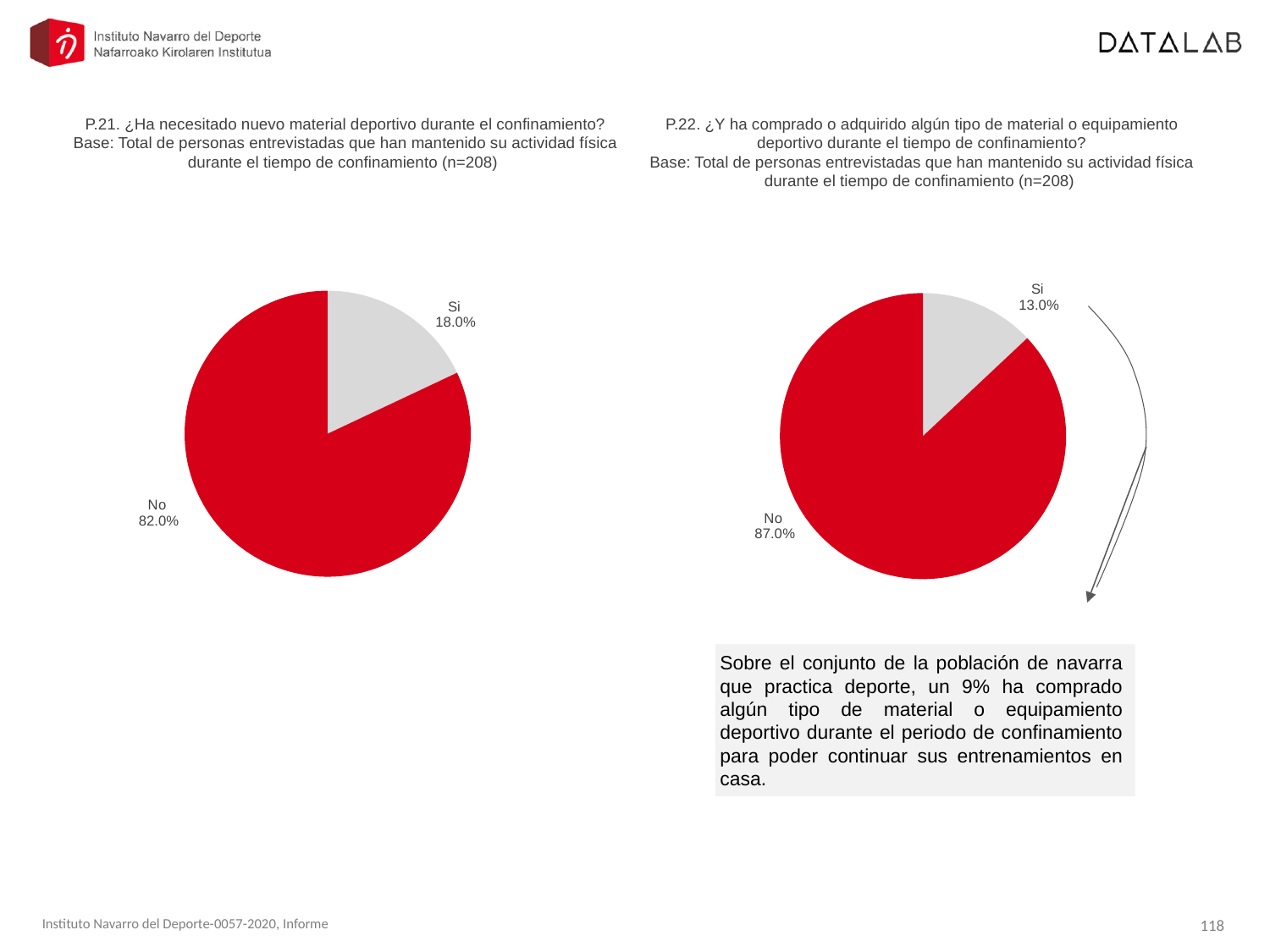

P.21. ¿Ha necesitado nuevo material deportivo durante el confinamiento?
Base: Total de personas entrevistadas que han mantenido su actividad física durante el tiempo de confinamiento (n=208)
P.22. ¿Y ha comprado o adquirido algún tipo de material o equipamiento deportivo durante el tiempo de confinamiento?
Base: Total de personas entrevistadas que han mantenido su actividad física durante el tiempo de confinamiento (n=208)

### Chart

| Category |  |
|---|---|
| Si  | 0.17989784108453277 |
| No  | 0.8201021589154671 |

### Chart

| Category |  |
|---|---|
| Si  | 0.12993234980171653 |
| No  | 0.8700676501982834 |
Sobre el conjunto de la población de navarra que practica deporte, un 9% ha comprado algún tipo de material o equipamiento deportivo durante el periodo de confinamiento para poder continuar sus entrenamientos en casa.